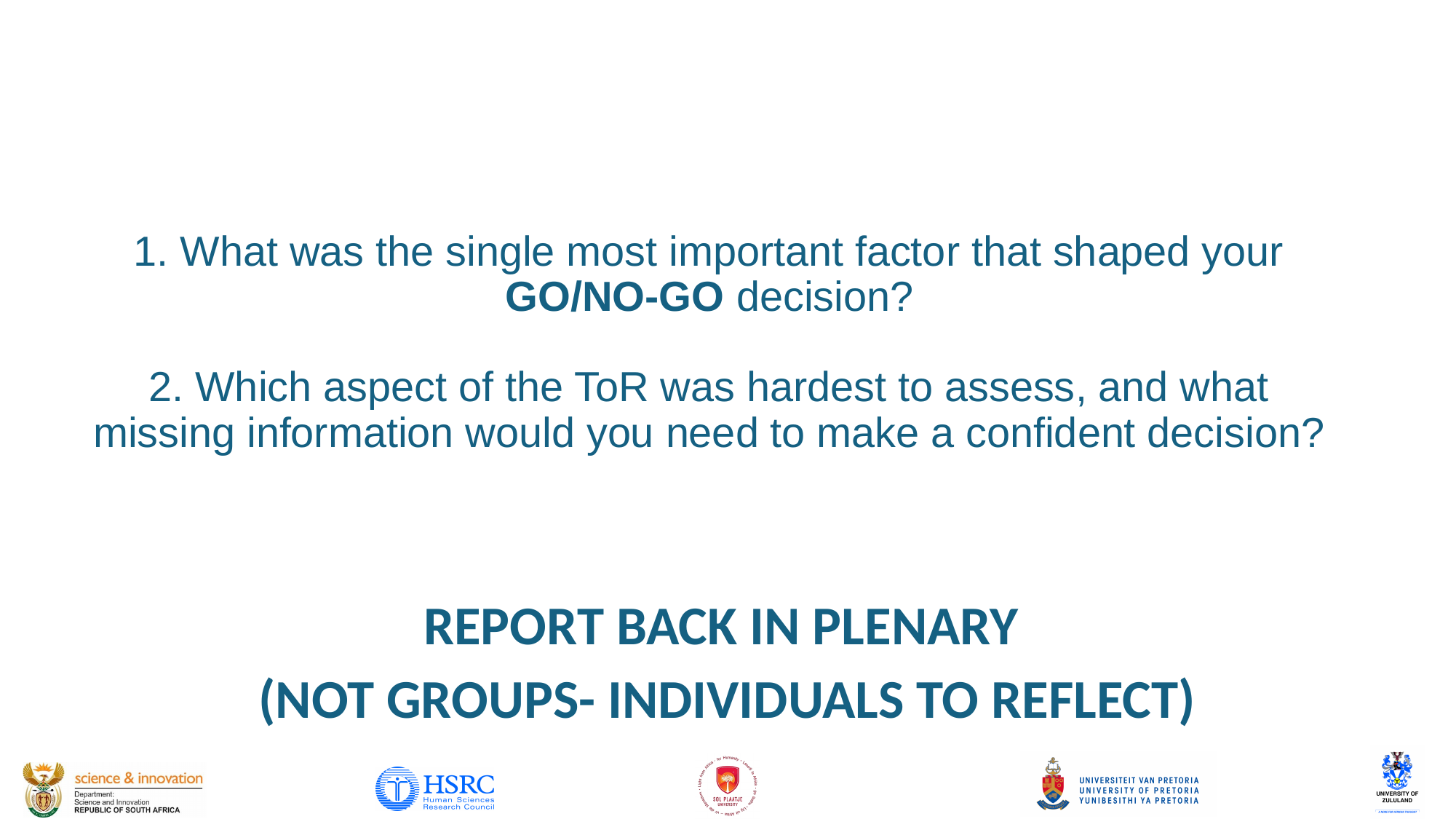

# 1. What was the single most important factor that shaped your GO/NO-GO decision? 2. Which aspect of the ToR was hardest to assess, and what missing information would you need to make a confident decision?
REPORT BACK IN PLENARY
(NOT GROUPS- INDIVIDUALS TO REFLECT)